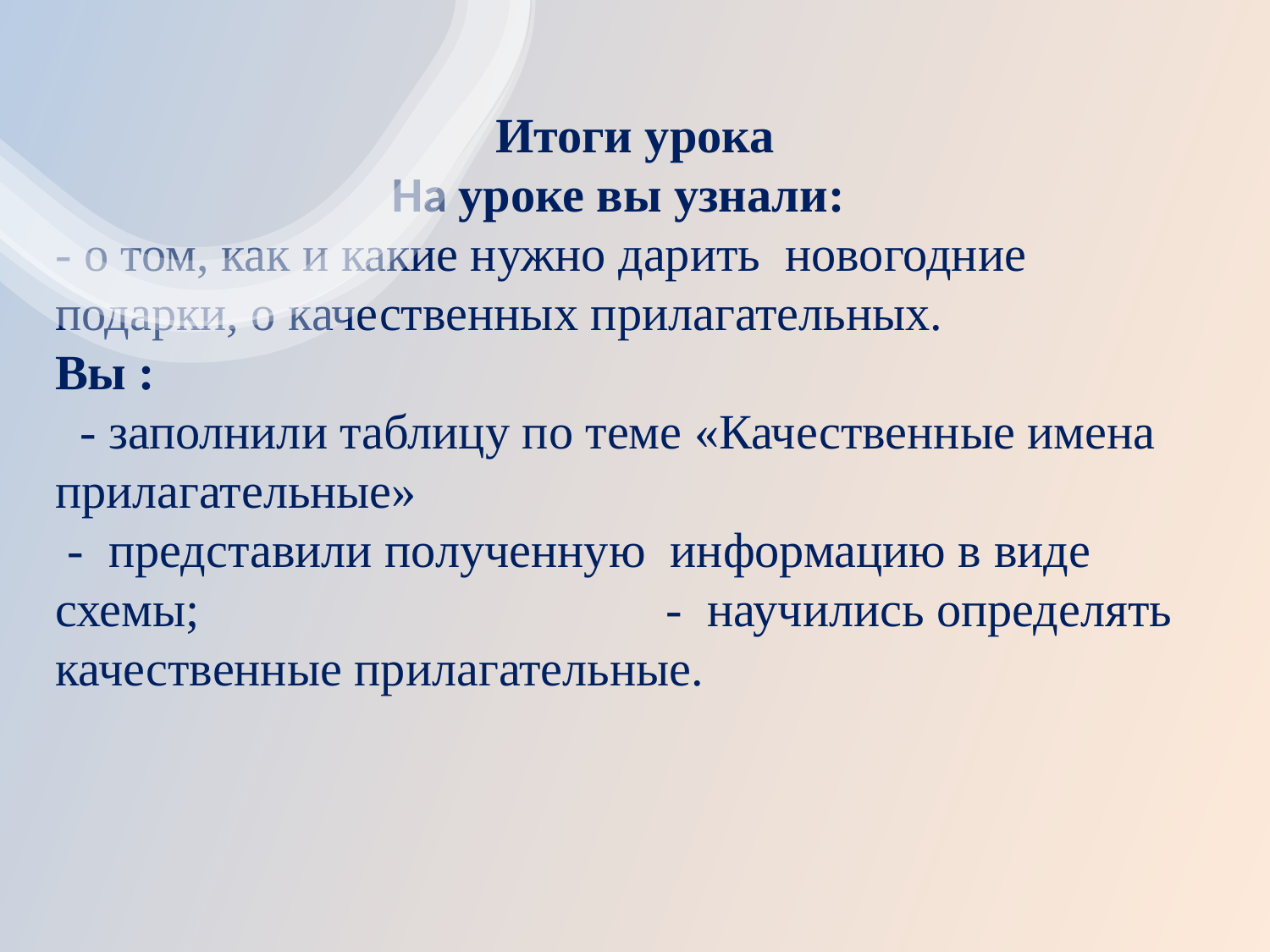

Итоги урока
                              На уроке вы узнали:
- о том, как и какие нужно дарить  новогодние подарки, о качественных прилагательных.
Вы :
  - заполнили таблицу по теме «Качественные имена прилагательные»
 -  представили полученную  информацию в виде схемы;                                      -  научились определять качественные прилагательные.